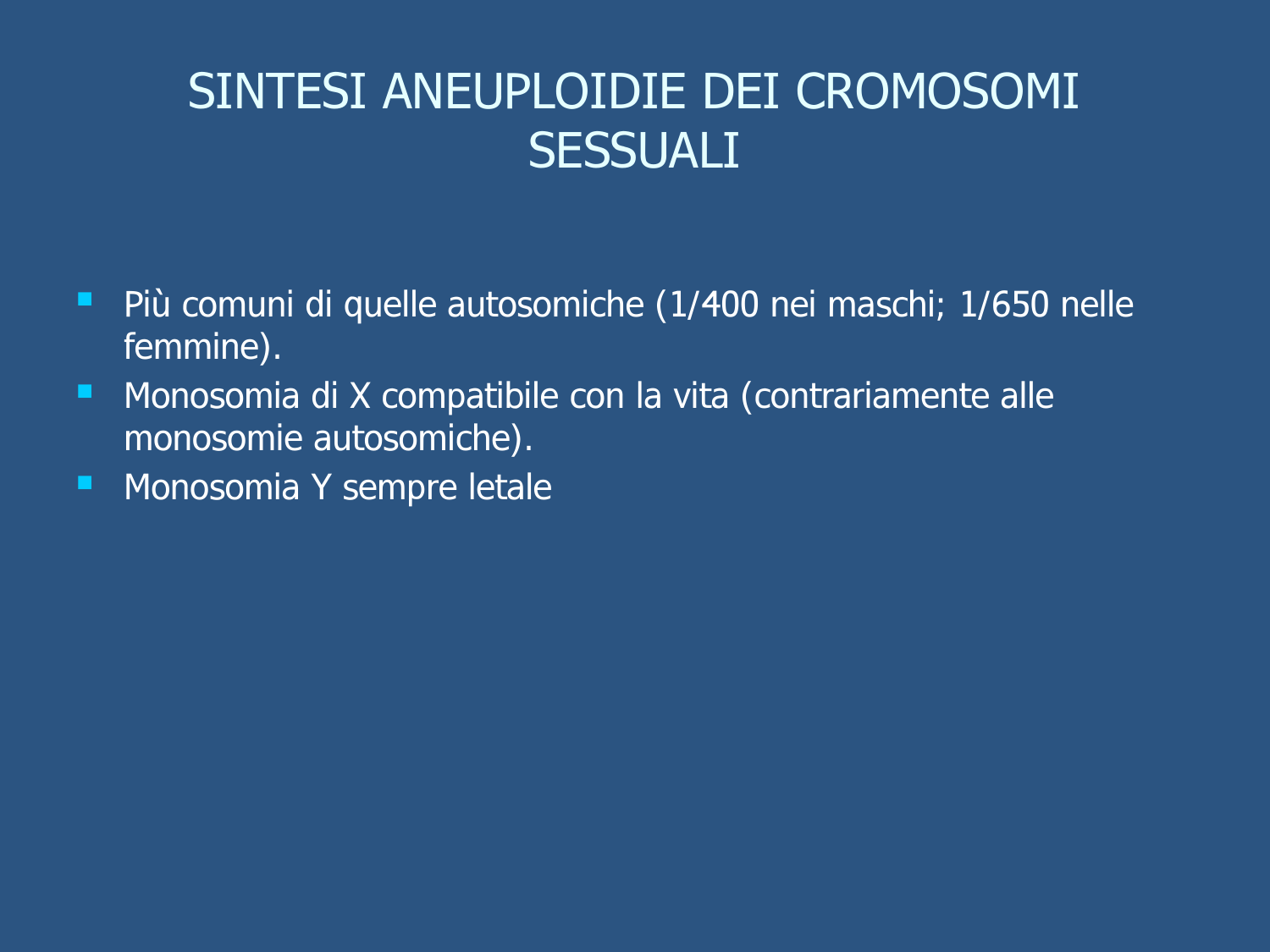

# SINTESI ANEUPLOIDIE DEI CROMOSOMI SESSUALI
Più comuni di quelle autosomiche (1/400 nei maschi; 1/650 nelle femmine).
Monosomia di X compatibile con la vita (contrariamente alle monosomie autosomiche).
Monosomia Y sempre letale